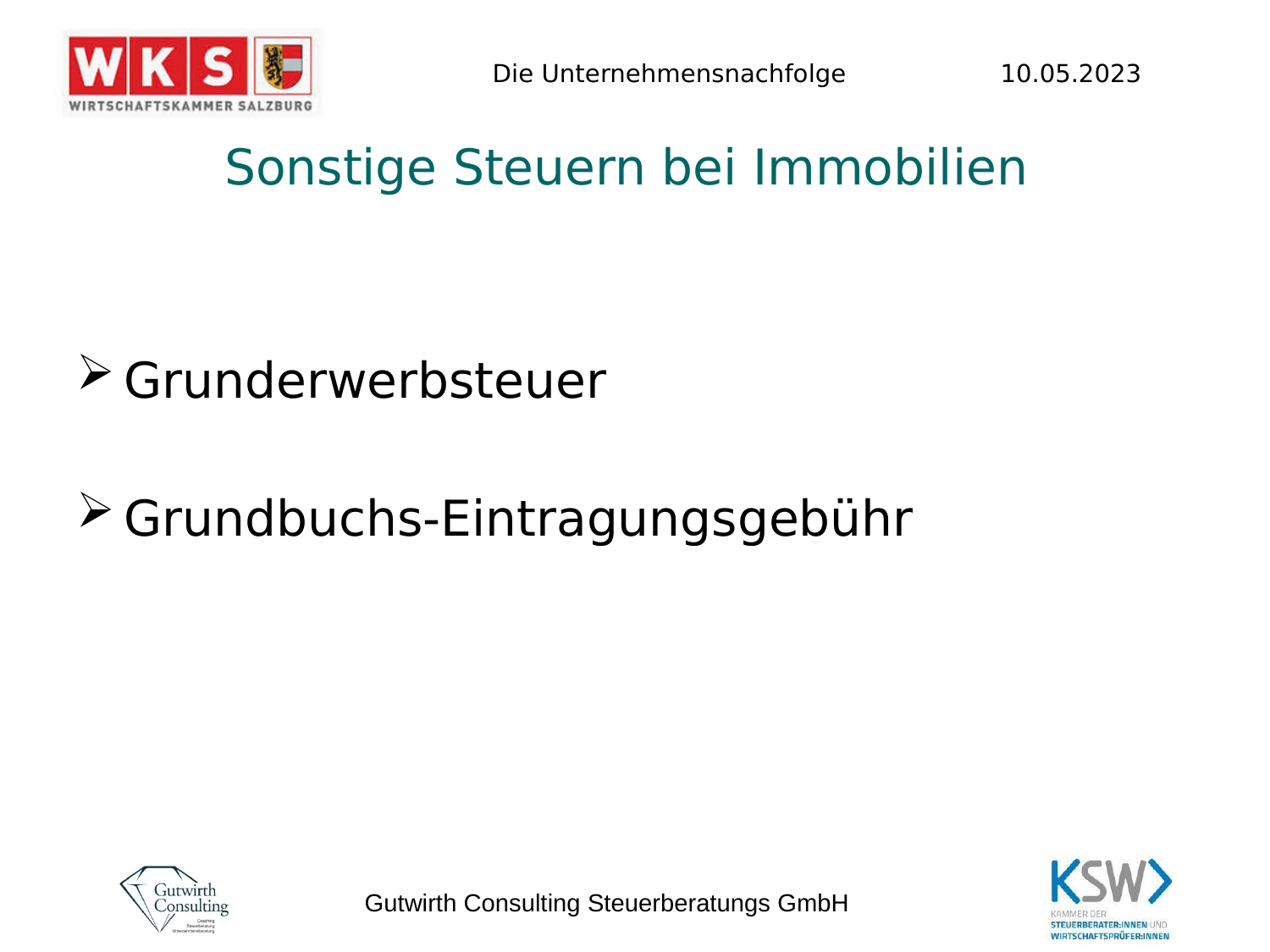

# Sonstige Steuern bei Immobilien

Grunderwerbsteuer

Grundbuchs-Eintragungsgebühr
Gutwirth Consulting Steuerberatungs GmbH